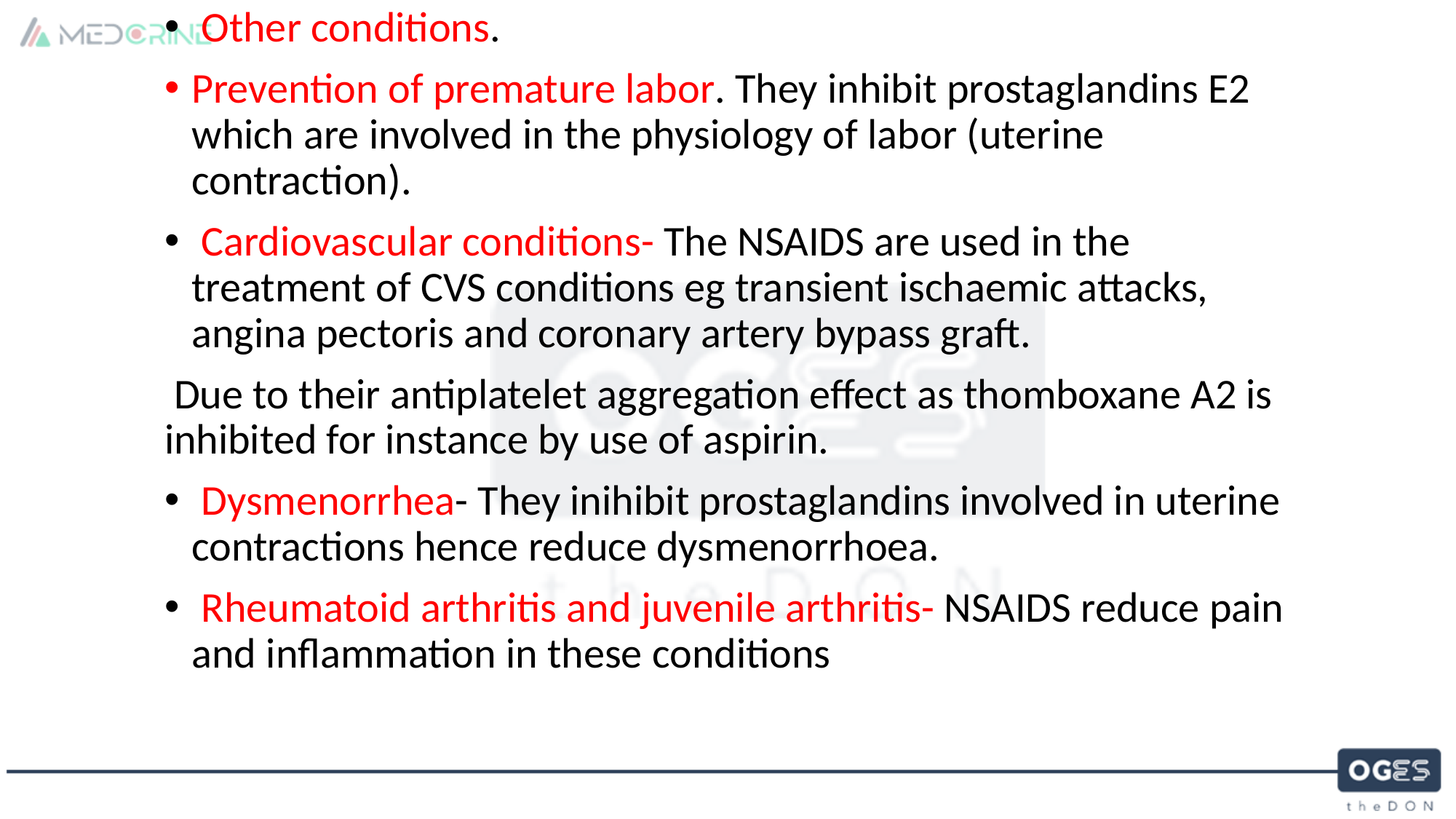

Other conditions.
Prevention of premature labor. They inhibit prostaglandins E2 which are involved in the physiology of labor (uterine contraction).
 Cardiovascular conditions- The NSAIDS are used in the treatment of CVS conditions eg transient ischaemic attacks, angina pectoris and coronary artery bypass graft.
 Due to their antiplatelet aggregation effect as thomboxane A2 is inhibited for instance by use of aspirin.
 Dysmenorrhea- They inihibit prostaglandins involved in uterine contractions hence reduce dysmenorrhoea.
 Rheumatoid arthritis and juvenile arthritis- NSAIDS reduce pain and inflammation in these conditions

#